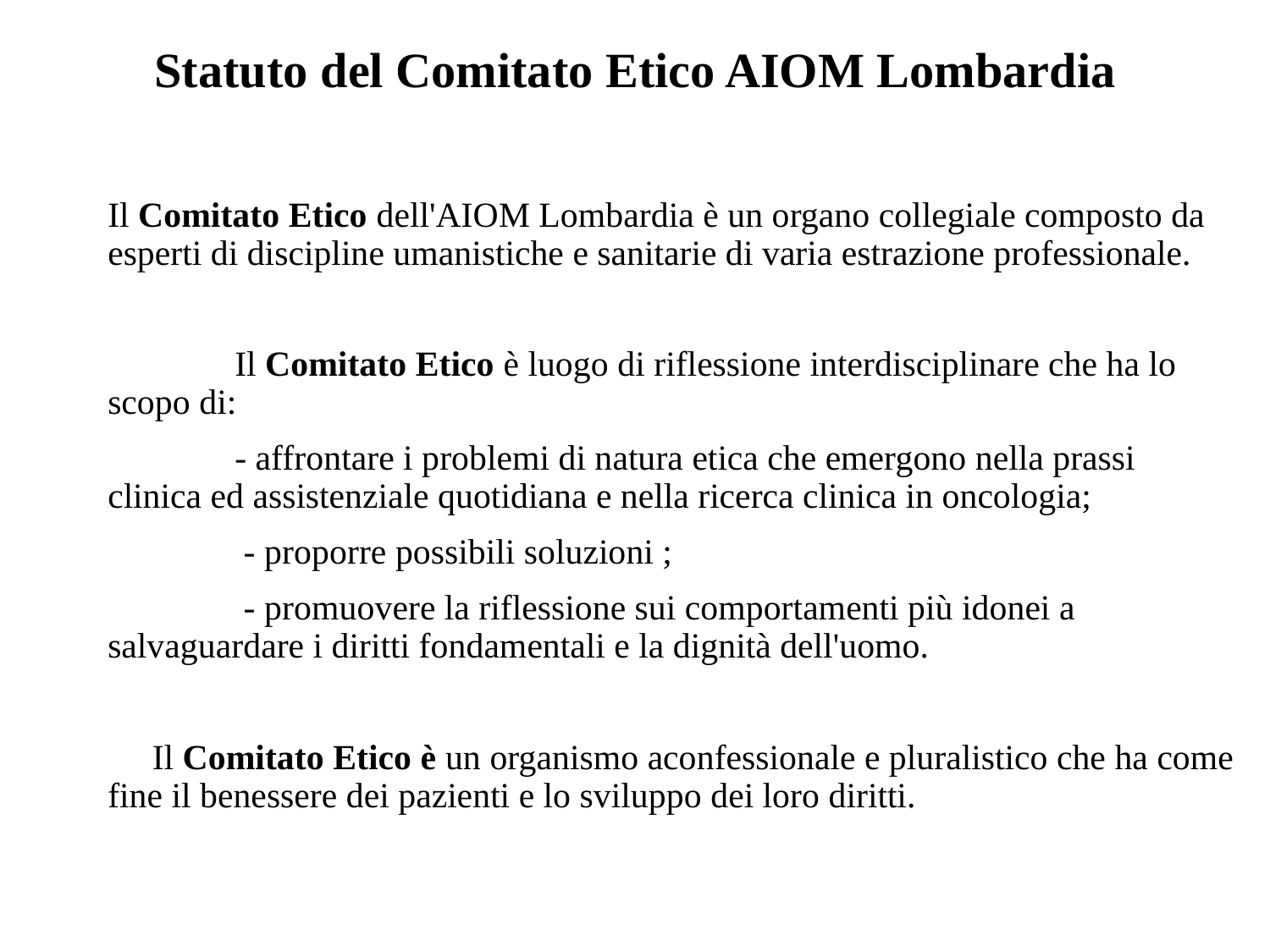

Statuto del Comitato Etico AIOM Lombardia
Il Comitato Etico dell'AIOM Lombardia è un organo collegiale composto da esperti di discipline umanistiche e sanitarie di varia estrazione professionale.

	Il Comitato Etico è luogo di riflessione interdisciplinare che ha lo scopo di:
	- affrontare i problemi di natura etica che emergono nella prassi clinica ed assistenziale quotidiana e nella ricerca clinica in oncologia;
	 - proporre possibili soluzioni ;
	 - promuovere la riflessione sui comportamenti più idonei a salvaguardare i diritti fondamentali e la dignità dell'uomo.

     Il Comitato Etico è un organismo aconfessionale e pluralistico che ha come fine il benessere dei pazienti e lo sviluppo dei loro diritti.